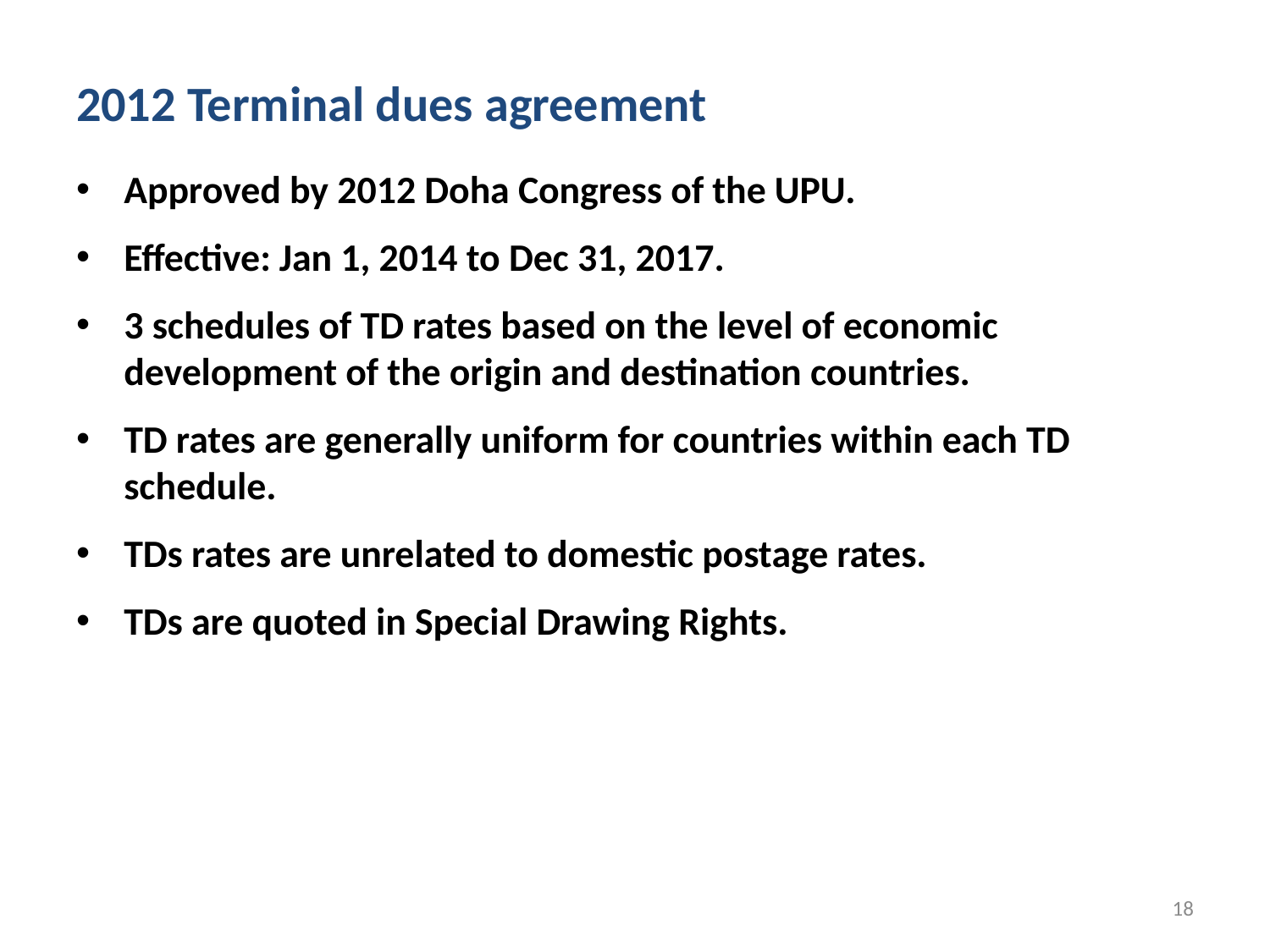

# 2012 Terminal dues agreement
Approved by 2012 Doha Congress of the UPU.
Effective: Jan 1, 2014 to Dec 31, 2017.
3 schedules of TD rates based on the level of economic development of the origin and destination countries.
TD rates are generally uniform for countries within each TD schedule.
TDs rates are unrelated to domestic postage rates.
TDs are quoted in Special Drawing Rights.
18